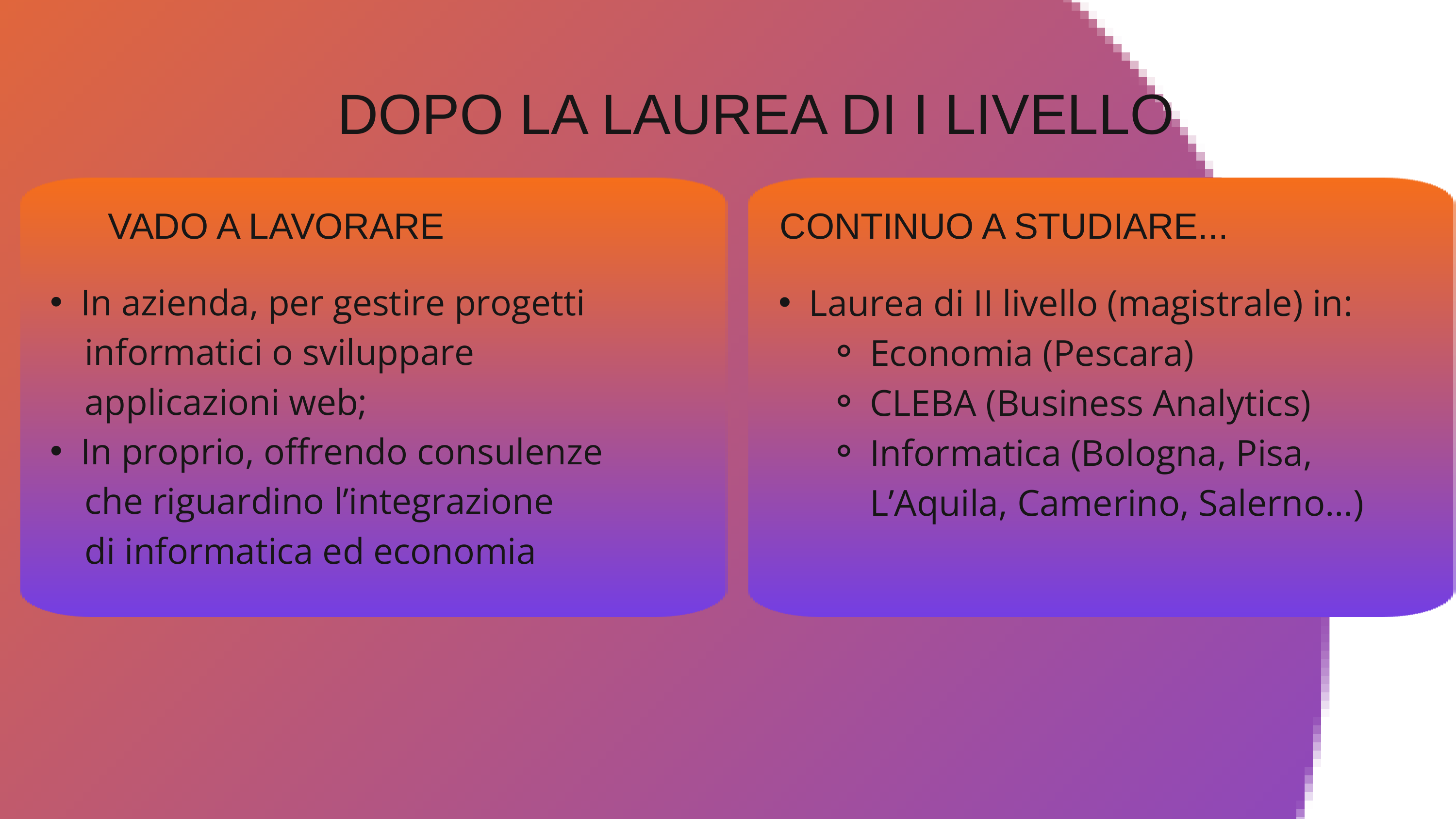

DOPO LA LAUREA DI I LIVELLO
VADO A LAVORARE
CONTINUO A STUDIARE...
In azienda, per gestire progetti
       informatici o sviluppare
       applicazioni web;
In proprio, offrendo consulenze
       che riguardino l’integrazione
       di informatica ed economia
Laurea di II livello (magistrale) in:
Economia (Pescara)
CLEBA (Business Analytics)
Informatica (Bologna, Pisa, L’Aquila, Camerino, Salerno...)